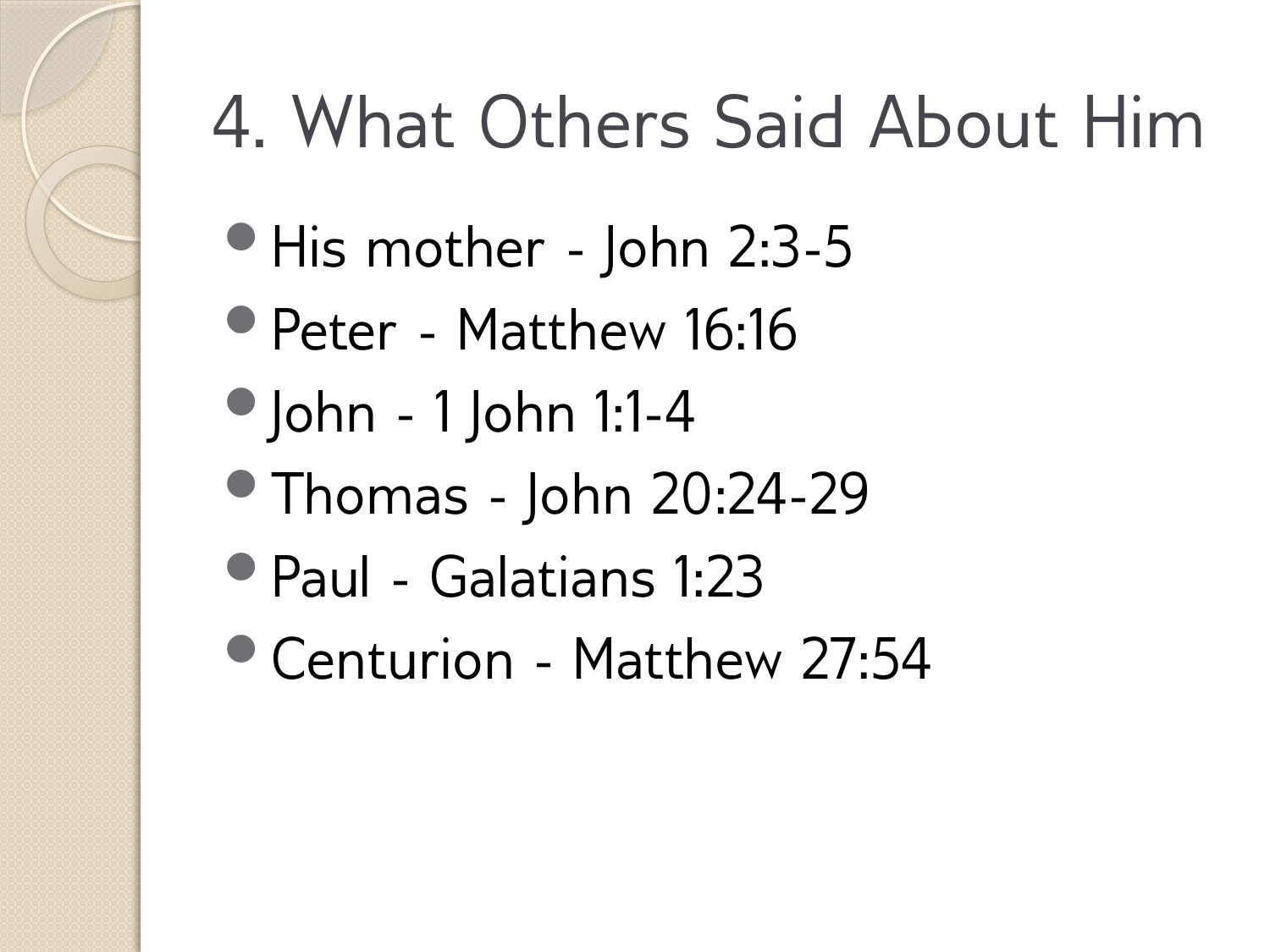

# 4. What Others Said About Him
His mother - John 2:3-5
Peter - Matthew 16:16
John - 1 John 1:1-4
Thomas - John 20:24-29
Paul - Galatians 1:23
Centurion - Matthew 27:54